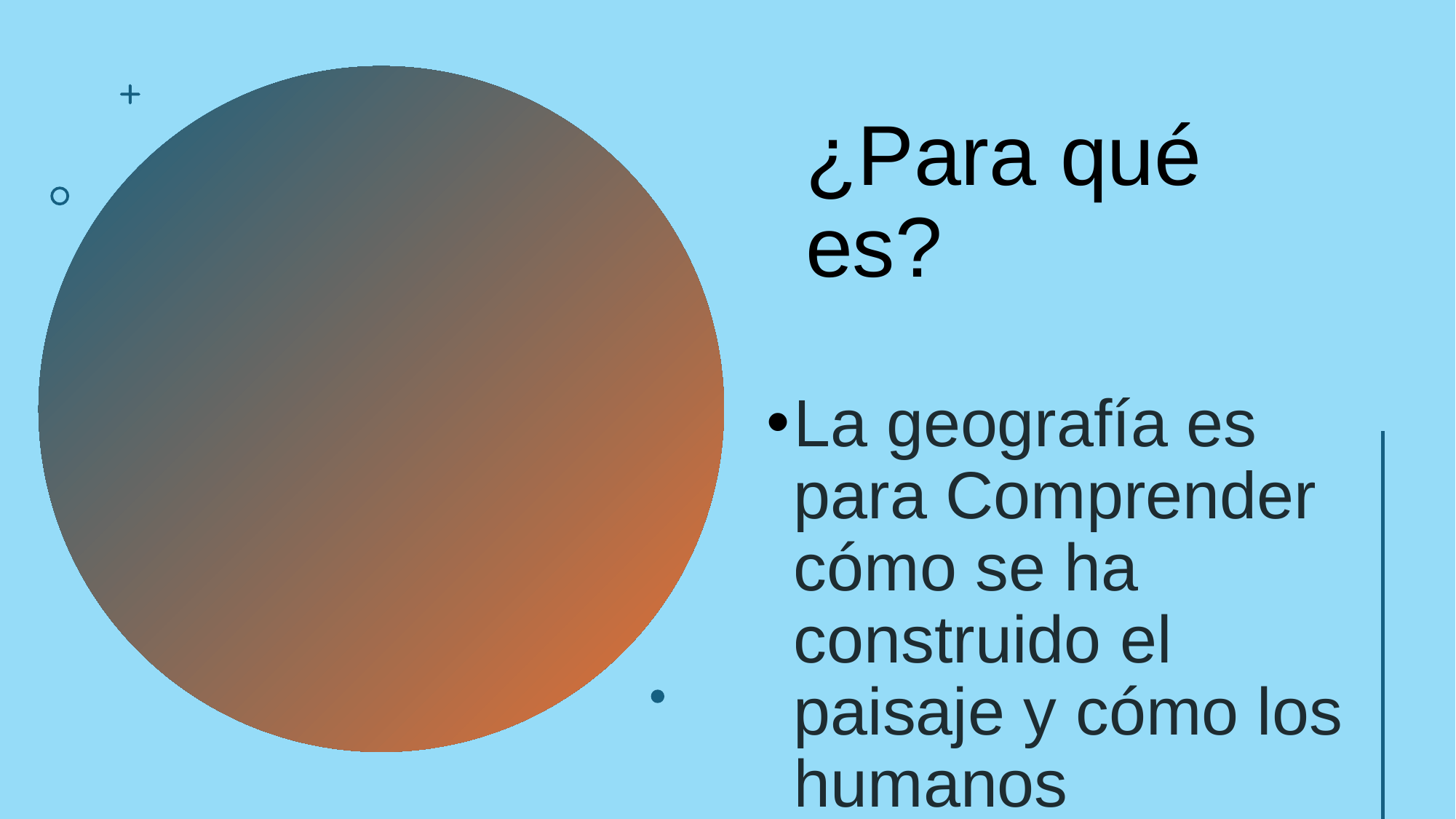

# ¿Para qué es?

La geografía es para Comprender cómo se ha construido el paisaje y cómo los humanos interactúan con él.